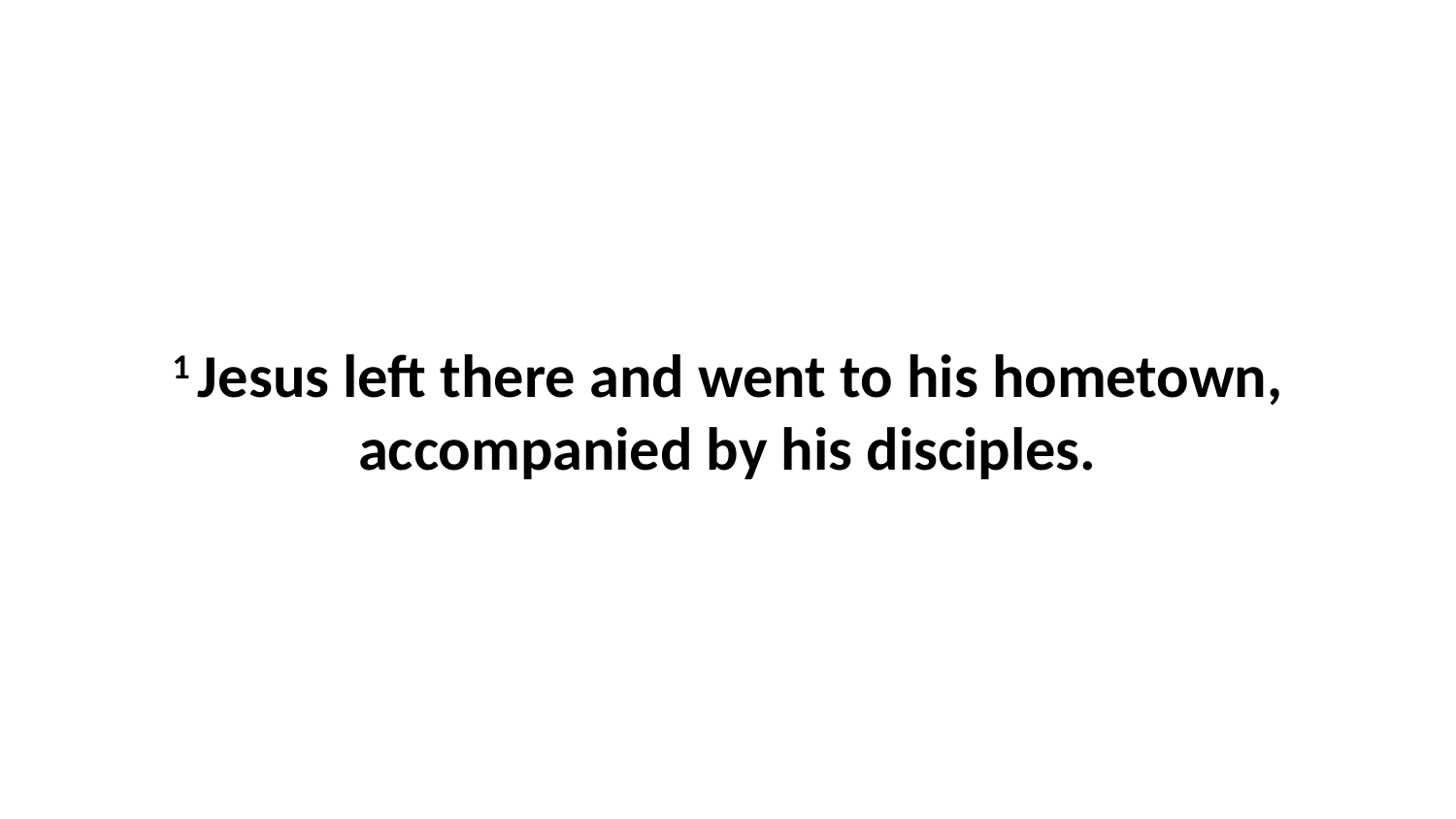

1 Jesus left there and went to his hometown, accompanied by his disciples.